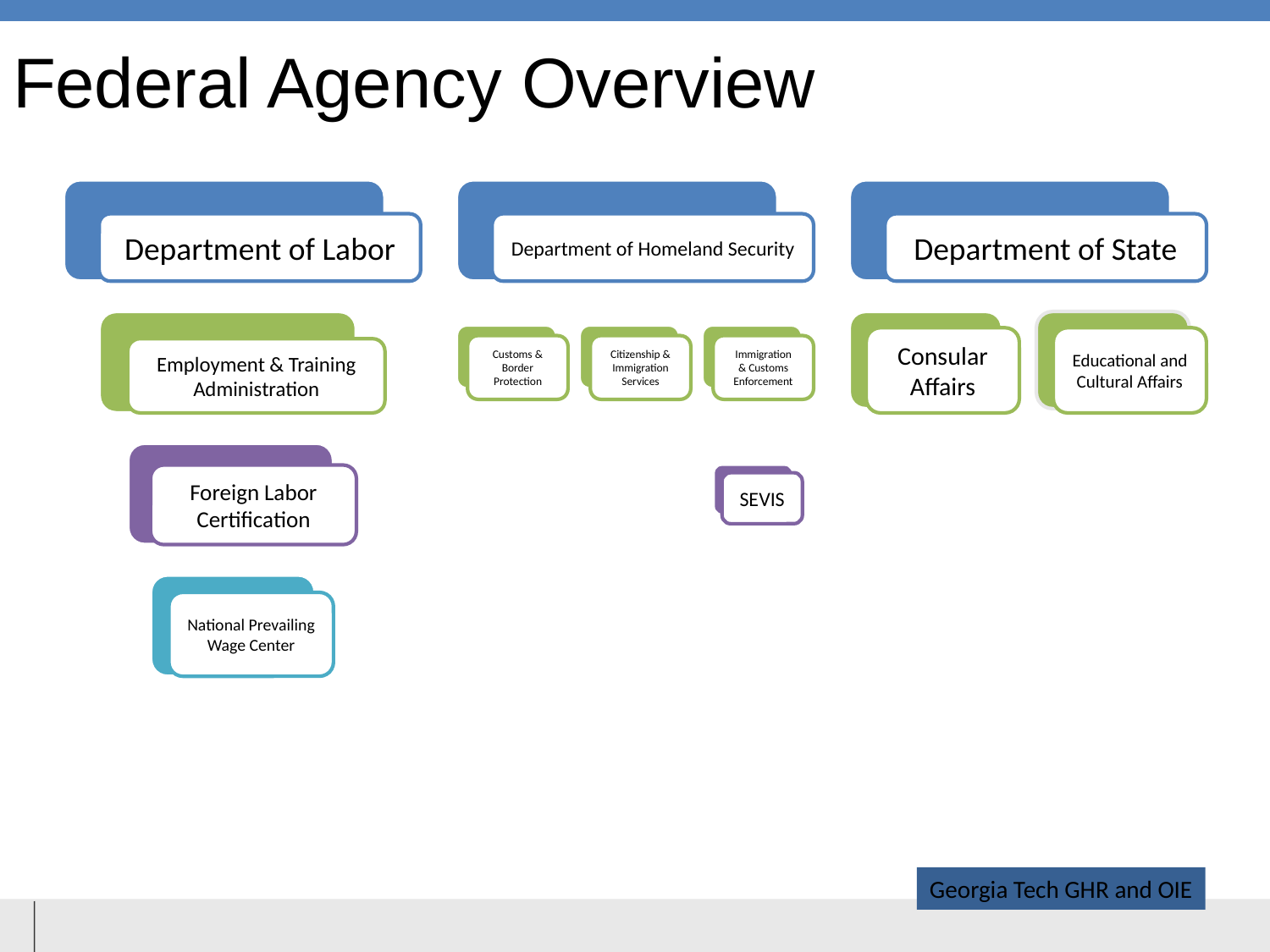

# Federal Agency Overview
Department of Labor
Department of Homeland Security
Department of State
Employment & Training Administration
Foreign Labor Certification
National Prevailing Wage Center
Customs & Border Protection
Citizenship & Immigration Services
Immigration & Customs Enforcement
SEVIS
Consular Affairs
Educational and Cultural Affairs